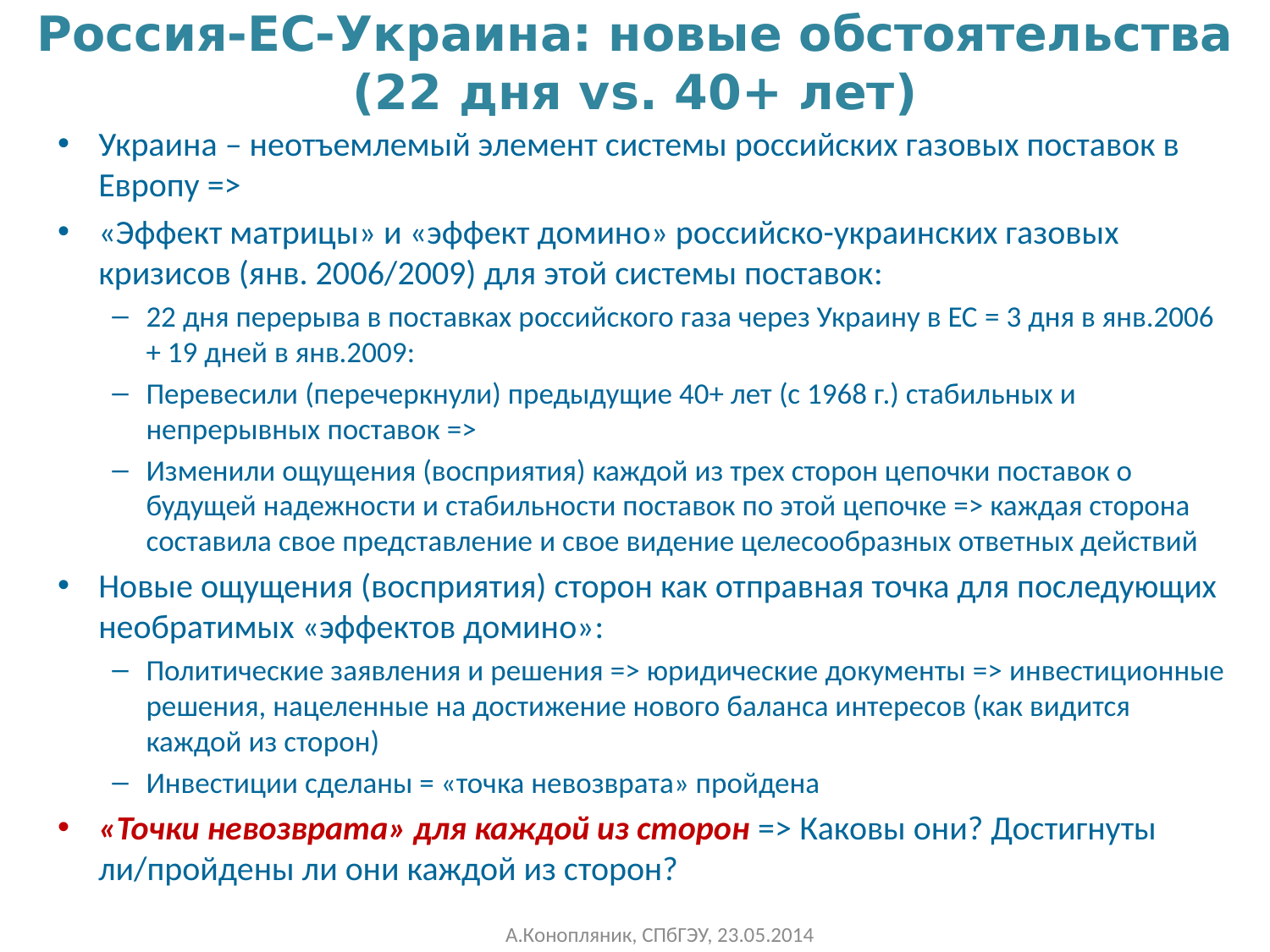

# Россия-ЕС-Украина: новые обстоятельства (22 дня vs. 40+ лет)
Украина – неотъемлемый элемент системы российских газовых поставок в Европу =>
«Эффект матрицы» и «эффект домино» российско-украинских газовых кризисов (янв. 2006/2009) для этой системы поставок:
22 дня перерыва в поставках российского газа через Украину в ЕС = 3 дня в янв.2006 + 19 дней в янв.2009:
Перевесили (перечеркнули) предыдущие 40+ лет (с 1968 г.) стабильных и непрерывных поставок =>
Изменили ощущения (восприятия) каждой из трех сторон цепочки поставок о будущей надежности и стабильности поставок по этой цепочке => каждая сторона составила свое представление и свое видение целесообразных ответных действий
Новые ощущения (восприятия) сторон как отправная точка для последующих необратимых «эффектов домино»:
Политические заявления и решения => юридические документы => инвестиционные решения, нацеленные на достижение нового баланса интересов (как видится каждой из сторон)
Инвестиции сделаны = «точка невозврата» пройдена
«Точки невозврата» для каждой из сторон => Каковы они? Достигнуты ли/пройдены ли они каждой из сторон?
А.Конопляник, СПбГЭУ, 23.05.2014